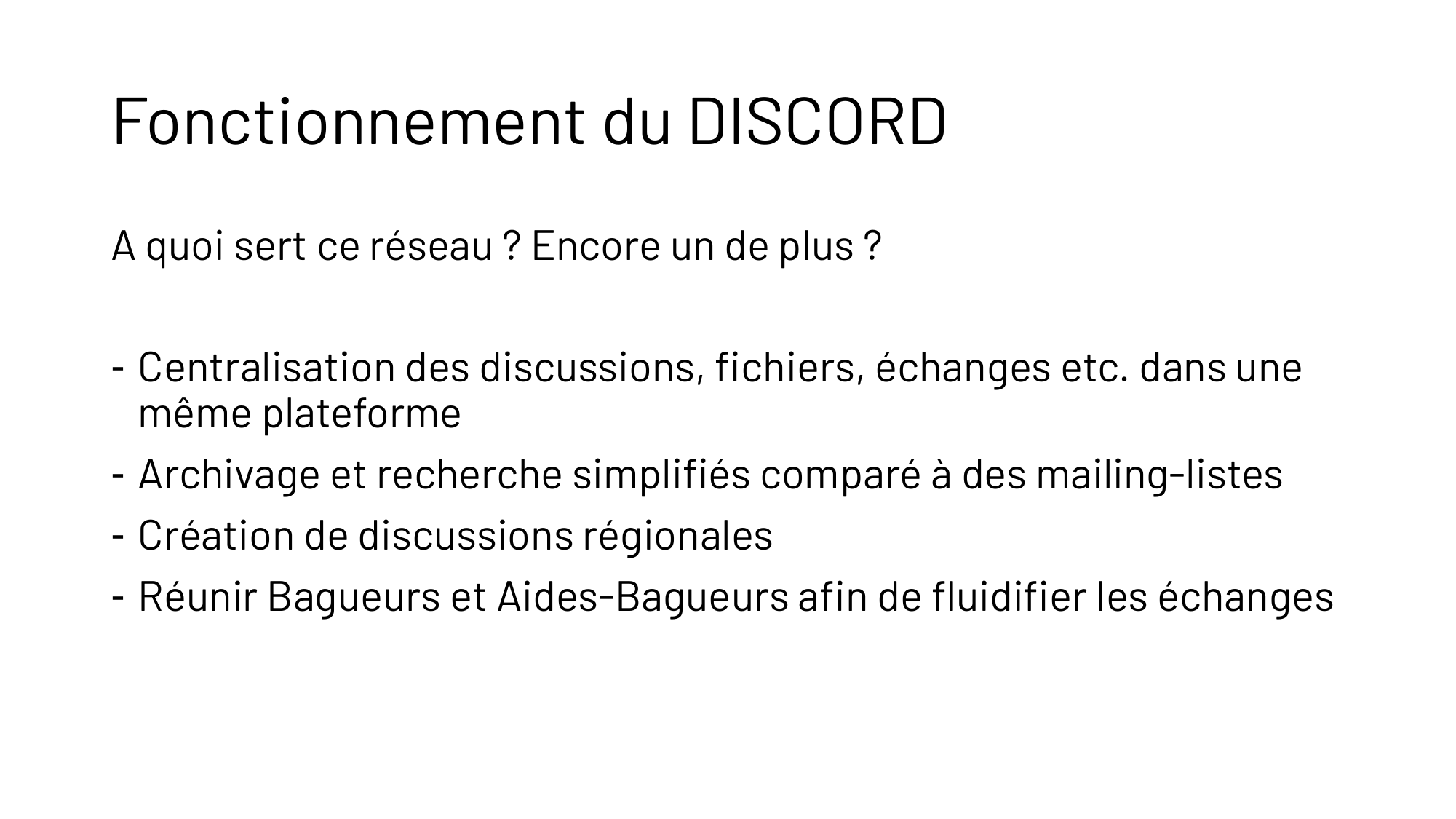

# Fonctionnement du DISCORD
A quoi sert ce réseau ? Encore un de plus ?

Centralisation des discussions, fichiers, échanges etc. dans une même plateforme
Archivage et recherche simplifiés comparé à des mailing-listes
Création de discussions régionales
Réunir Bagueurs et Aides-Bagueurs afin de fluidifier les échanges